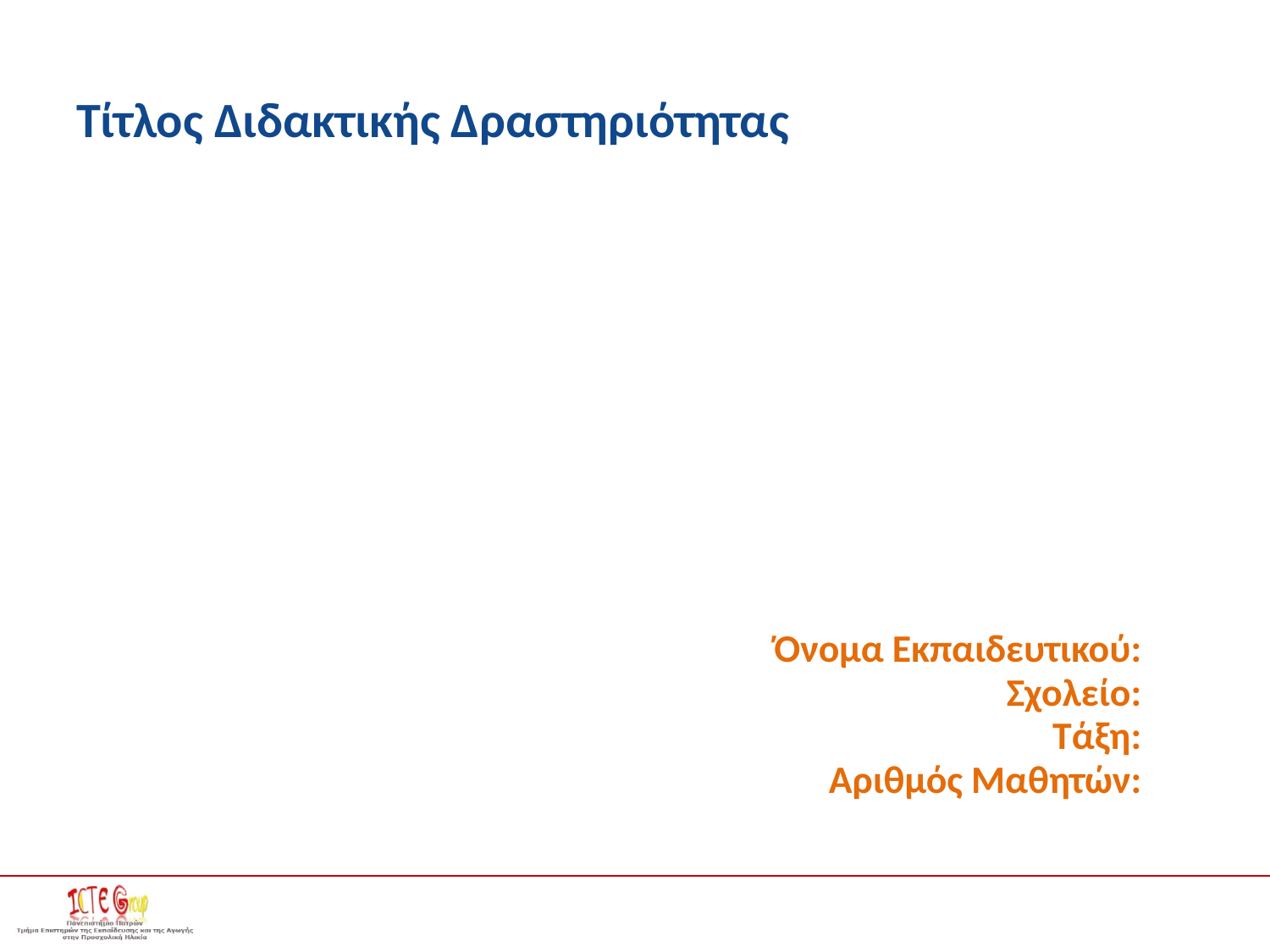

# Τίτλος Διδακτικής Δραστηριότητας
Όνομα Εκπαιδευτικού:

Σχολείο:

Τάξη:

Αριθμός Μαθητών: